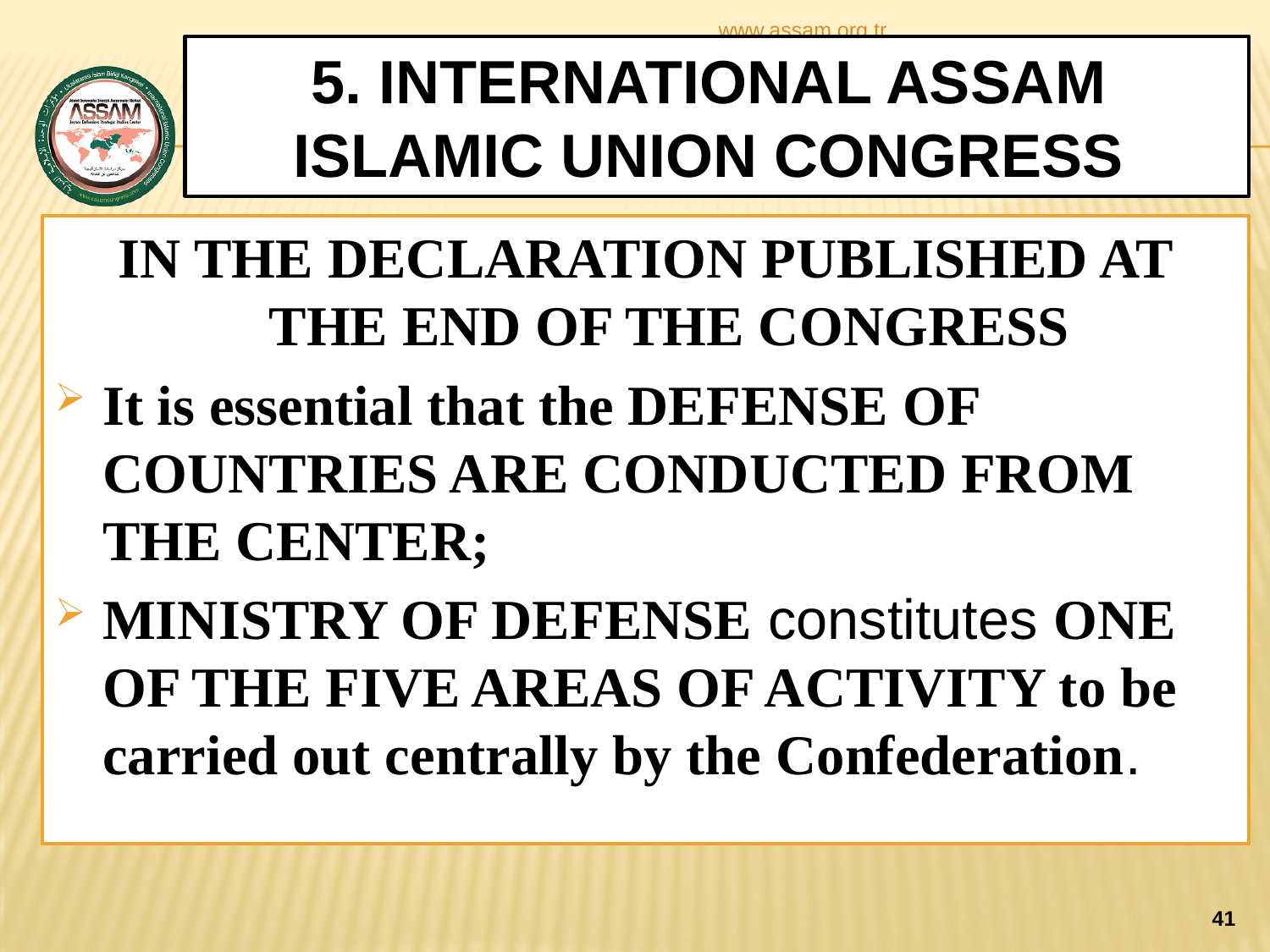

www.assam.org.tr
# 5. INTERNATIONAL ASSAM ISLAMIC UNION CONGRESS
IN THE DECLARATION PUBLISHED AT THE END OF THE CONGRESS
It is essential that the DEFENSE OF COUNTRIES ARE CONDUCTED FROM THE CENTER;
MINISTRY OF DEFENSE constitutes ONE OF THE FIVE AREAS OF ACTIVITY to be carried out centrally by the Confederation.
41